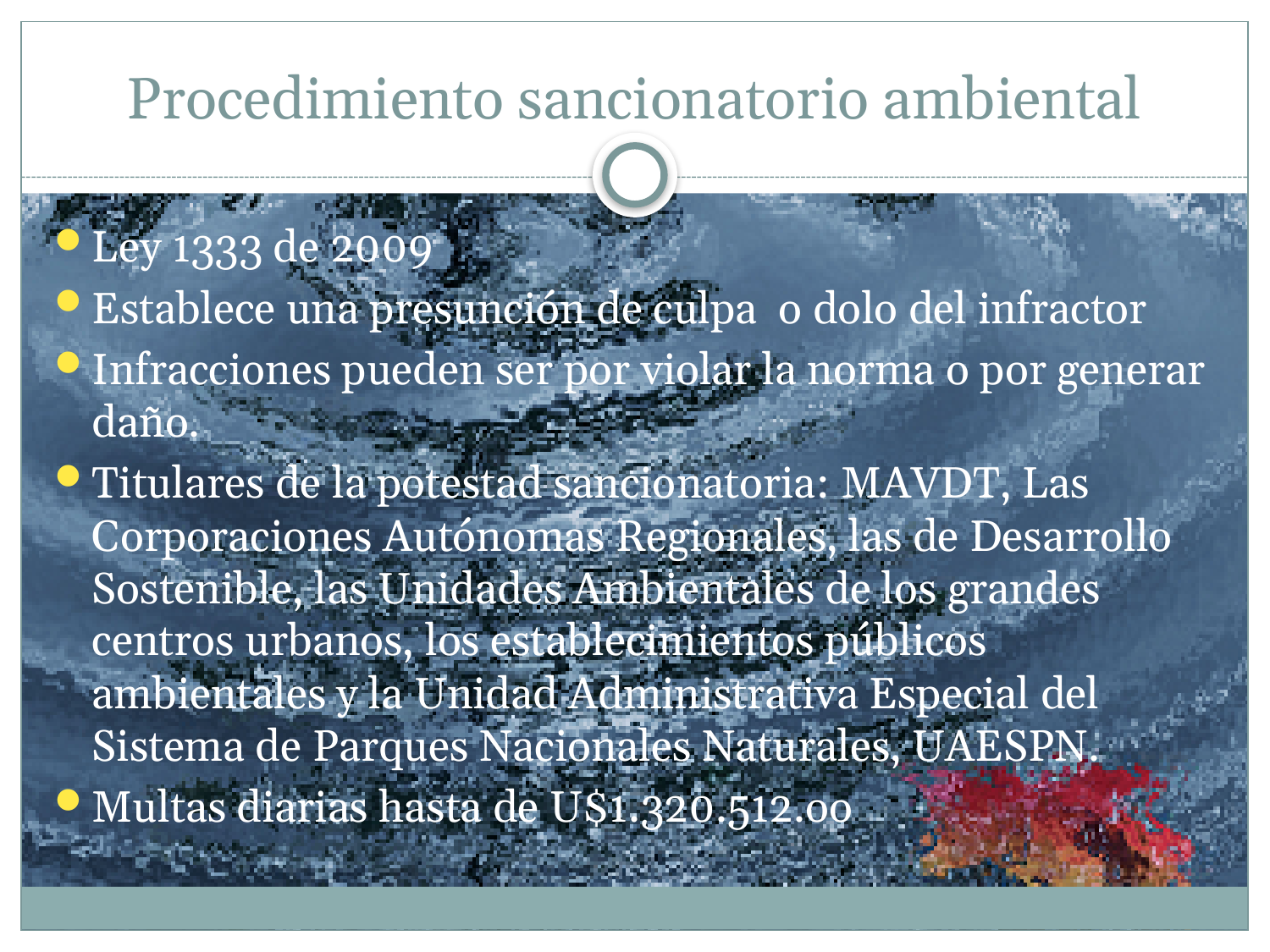

# Procedimiento sancionatorio ambiental
Ley 1333 de 2009
Establece una presunción de culpa  o dolo del infractor
Infracciones pueden ser por violar la norma o por generar daño.
Titulares de la potestad sancionatoria: MAVDT, Las Corporaciones Autónomas Regionales, las de Desarrollo Sostenible, las Unidades Ambientales de los grandes centros urbanos, los establecimientos públicos ambientales y la Unidad Administrativa Especial del Sistema de Parques Nacionales Naturales, UAESPN.
Multas diarias hasta de U$1.320.512.oo